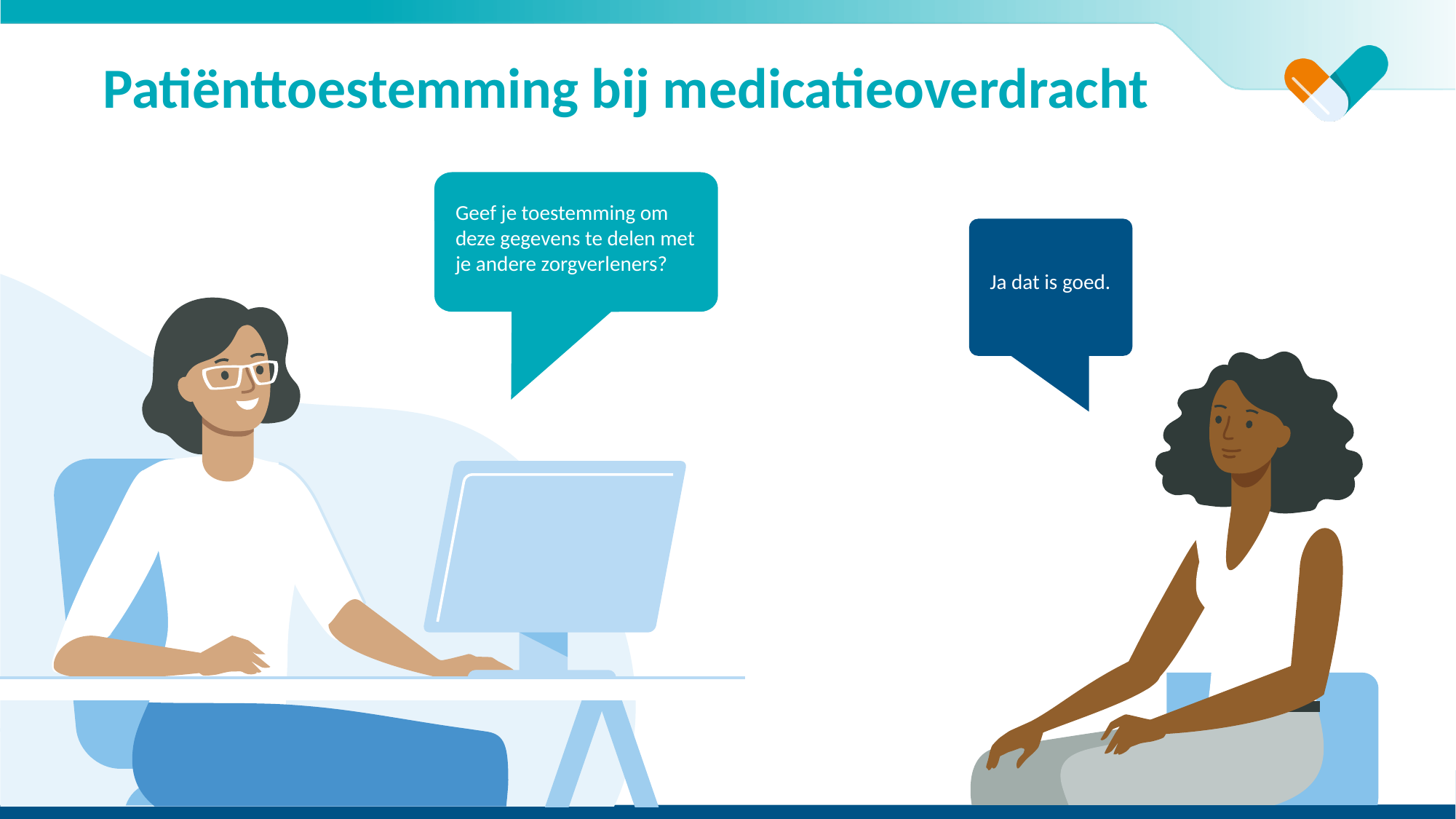

# Patiënttoestemming bij medicatieoverdracht

Geef je toestemming om deze gegevens te delen met je andere zorgverleners?

Ja dat is goed.